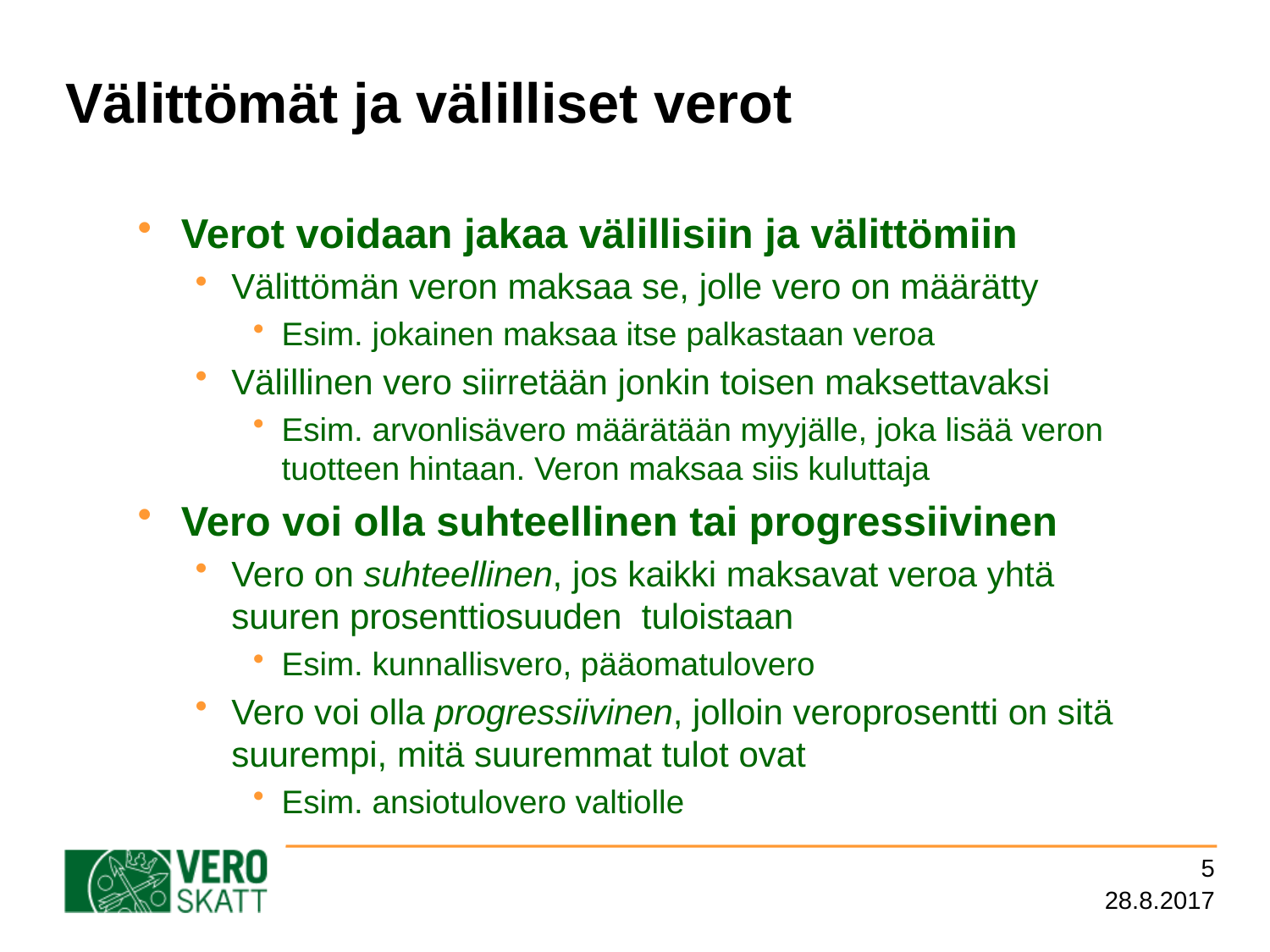

# Välittömät ja välilliset verot
Verot voidaan jakaa välillisiin ja välittömiin
Välittömän veron maksaa se, jolle vero on määrätty
Esim. jokainen maksaa itse palkastaan veroa
Välillinen vero siirretään jonkin toisen maksettavaksi
Esim. arvonlisävero määrätään myyjälle, joka lisää veron tuotteen hintaan. Veron maksaa siis kuluttaja
Vero voi olla suhteellinen tai progressiivinen
Vero on suhteellinen, jos kaikki maksavat veroa yhtä suuren prosenttiosuuden  tuloistaan
Esim. kunnallisvero, pääomatulovero
Vero voi olla progressiivinen, jolloin veroprosentti on sitä suurempi, mitä suuremmat tulot ovat
Esim. ansiotulovero valtiolle

5
28.8.2017